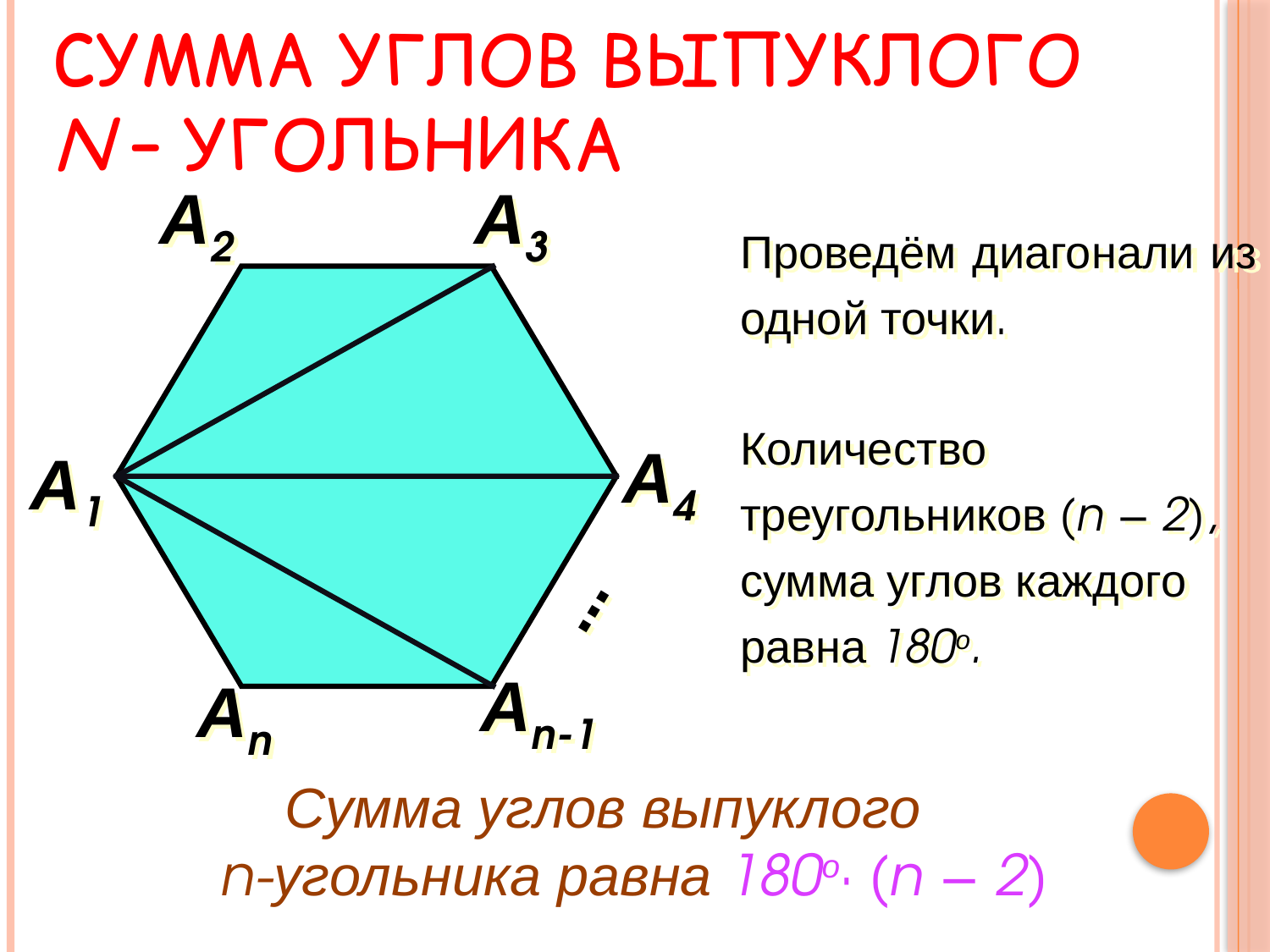

# Сумма углов выпуклого n – угольника
А2
А3
Проведём диагонали из одной точки.

Количество треугольников (n − 2), сумма углов каждого равна 180о.
А4
А1

…
Аn-1
Аn
Сумма углов выпуклого
n-угольника равна 180о· (n − 2)